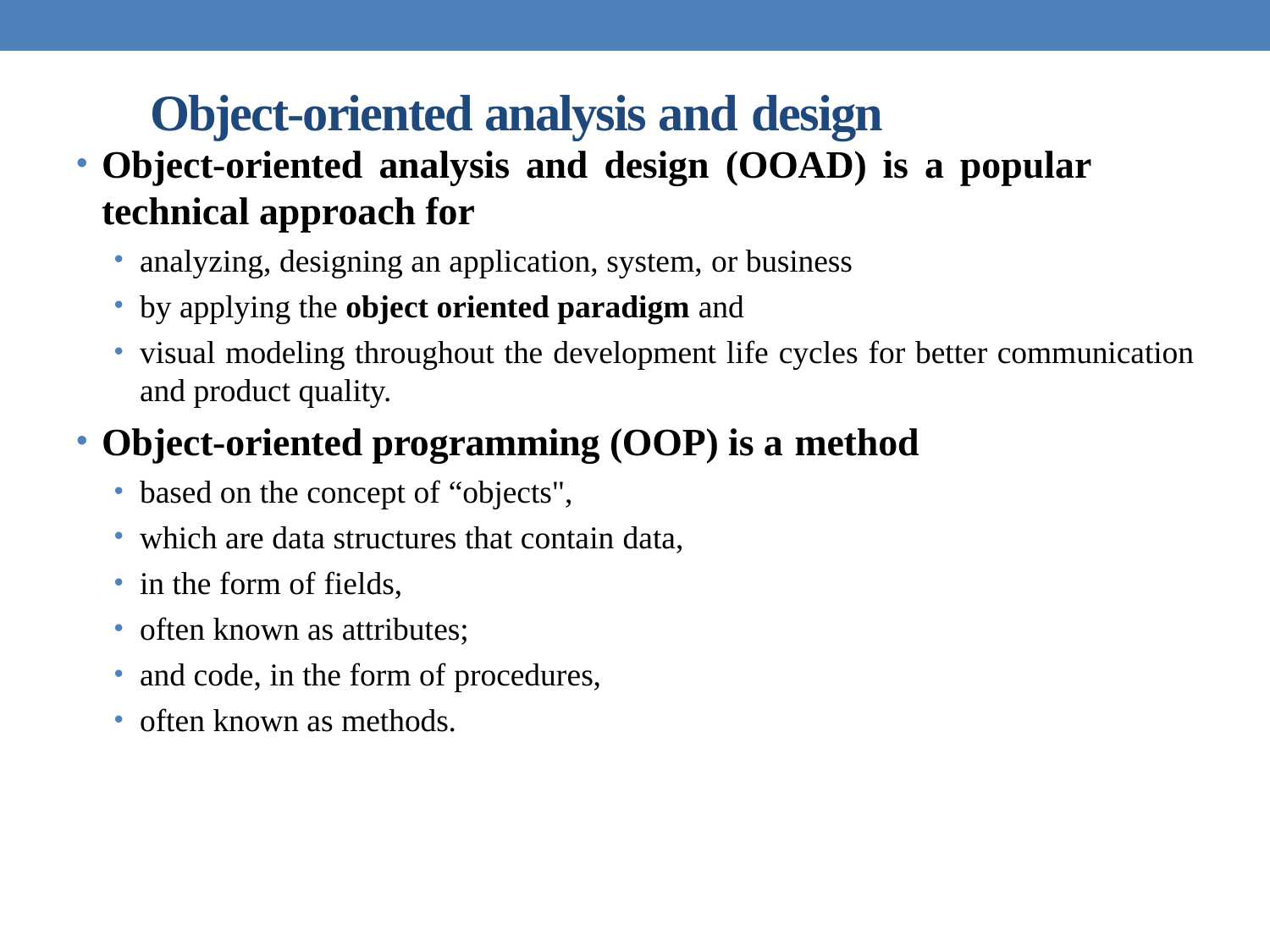

# Object-oriented analysis and design
Object-oriented analysis and design (OOAD) is a popular technical approach for
analyzing, designing an application, system, or business
by applying the object oriented paradigm and
visual modeling throughout the development life cycles for better communication
and product quality.
Object-oriented programming (OOP) is a method
based on the concept of “objects",
which are data structures that contain data,
in the form of fields,
often known as attributes;
and code, in the form of procedures,
often known as methods.